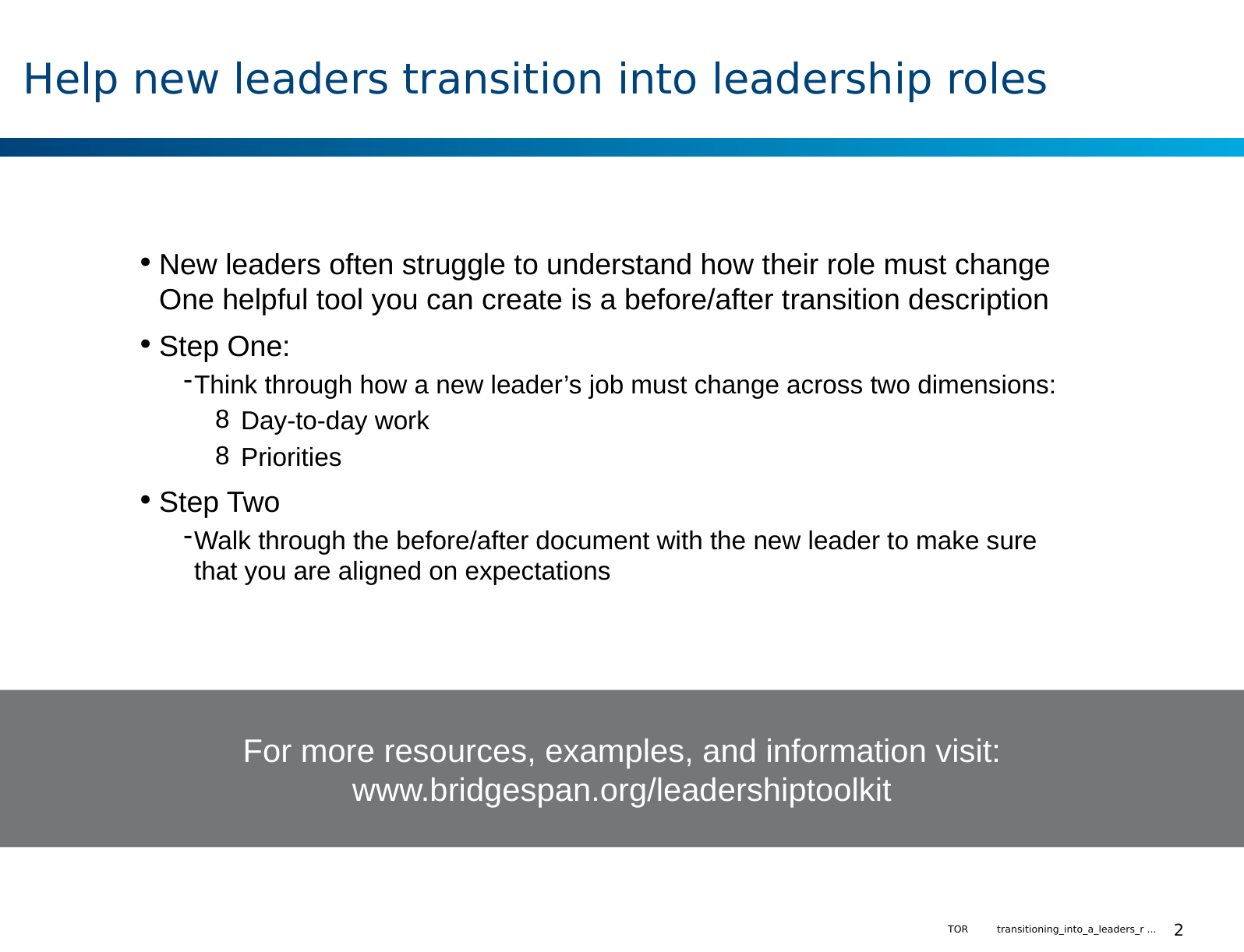

# Help new leaders transition into leadership roles
New leaders often struggle to understand how their role must change One helpful tool you can create is a before/after transition description
Step One:
Think through how a new leader’s job must change across two dimensions:
Day-to-day work
Priorities
Step Two
Walk through the before/after document with the new leader to make sure that you are aligned on expectations
For more resources, examples, and information visit:
www.bridgespan.org/leadershiptoolkit